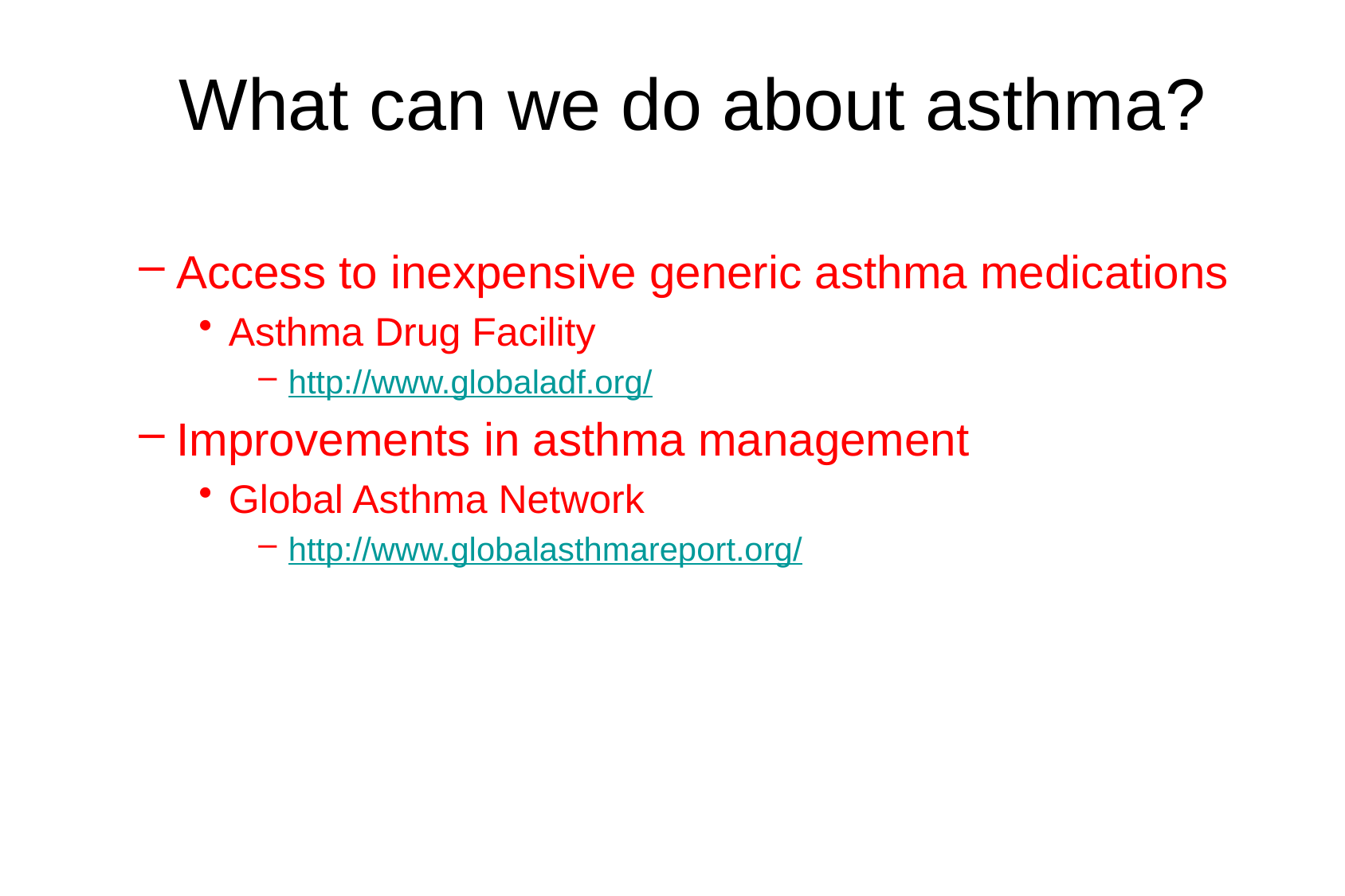

# What can we do about asthma?
Access to inexpensive generic asthma medications
Asthma Drug Facility
http://www.globaladf.org/
Improvements in asthma management
Global Asthma Network
http://www.globalasthmareport.org/